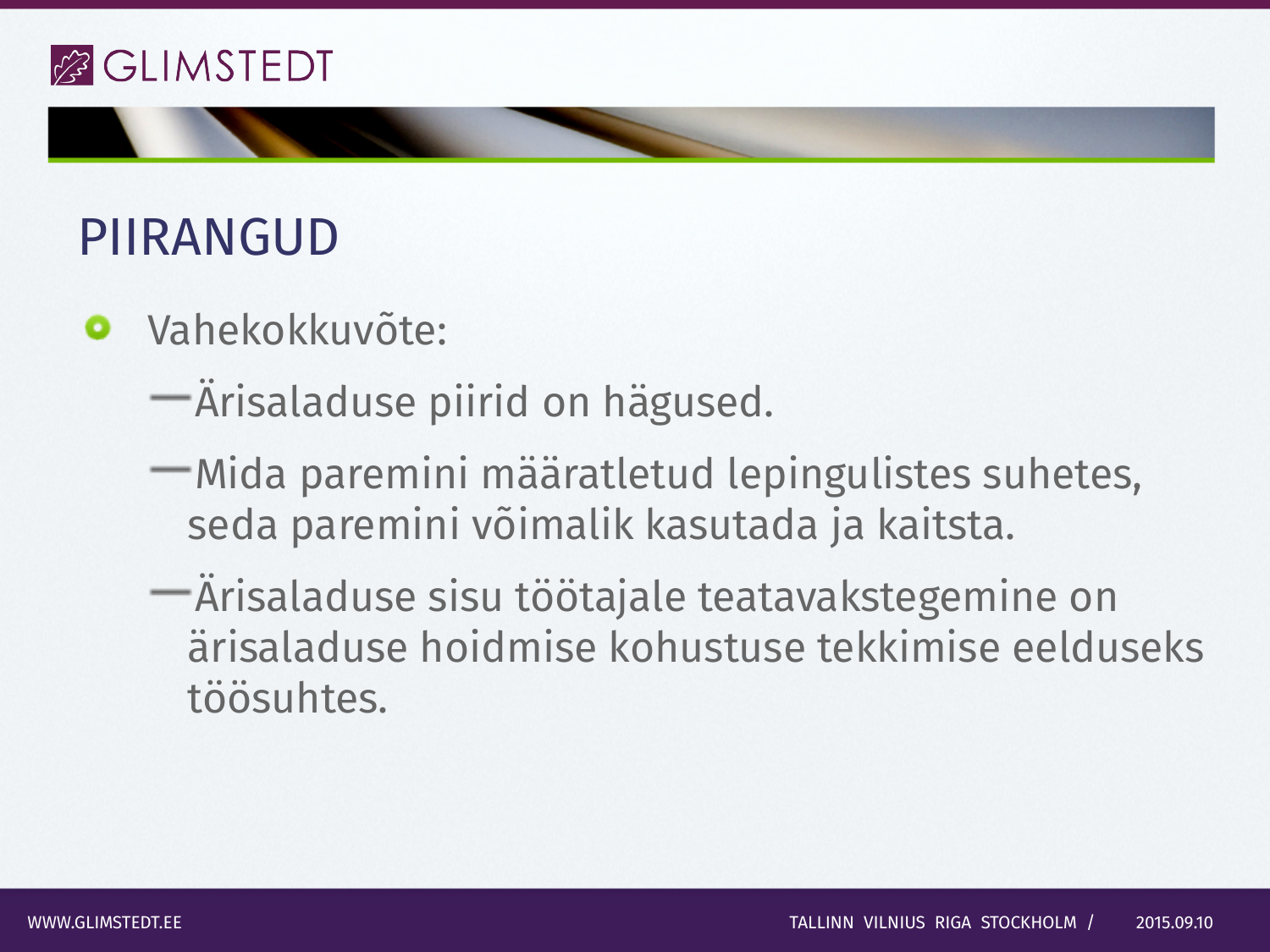

PIIRANGUD
Vahekokkuvõte:
Ärisaladuse piirid on hägused.
Mida paremini määratletud lepingulistes suhetes, seda paremini võimalik kasutada ja kaitsta.
Ärisaladuse sisu töötajale teatavakstegemine on ärisaladuse hoidmise kohustuse tekkimise eelduseks töösuhtes.